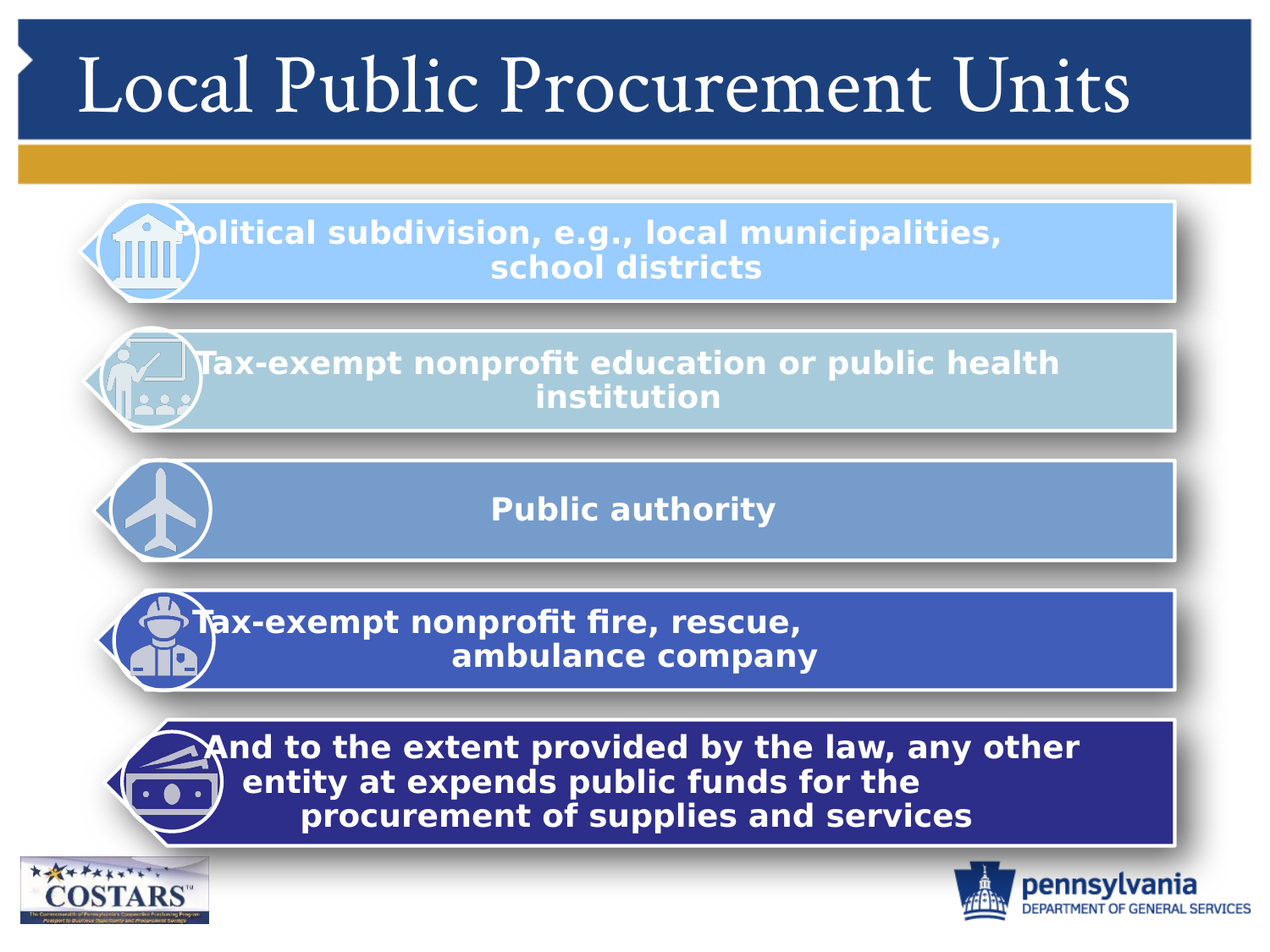

Local Public Procurement Units
Political subdivision, e.g., local municipalities,        school districts
Tax-exempt nonprofit education or public health institution
Public authority
Tax-exempt nonprofit fire, rescue,                          ambulance company
And to the extent provided by the law, any other entity at expends public funds for the            procurement of supplies and services